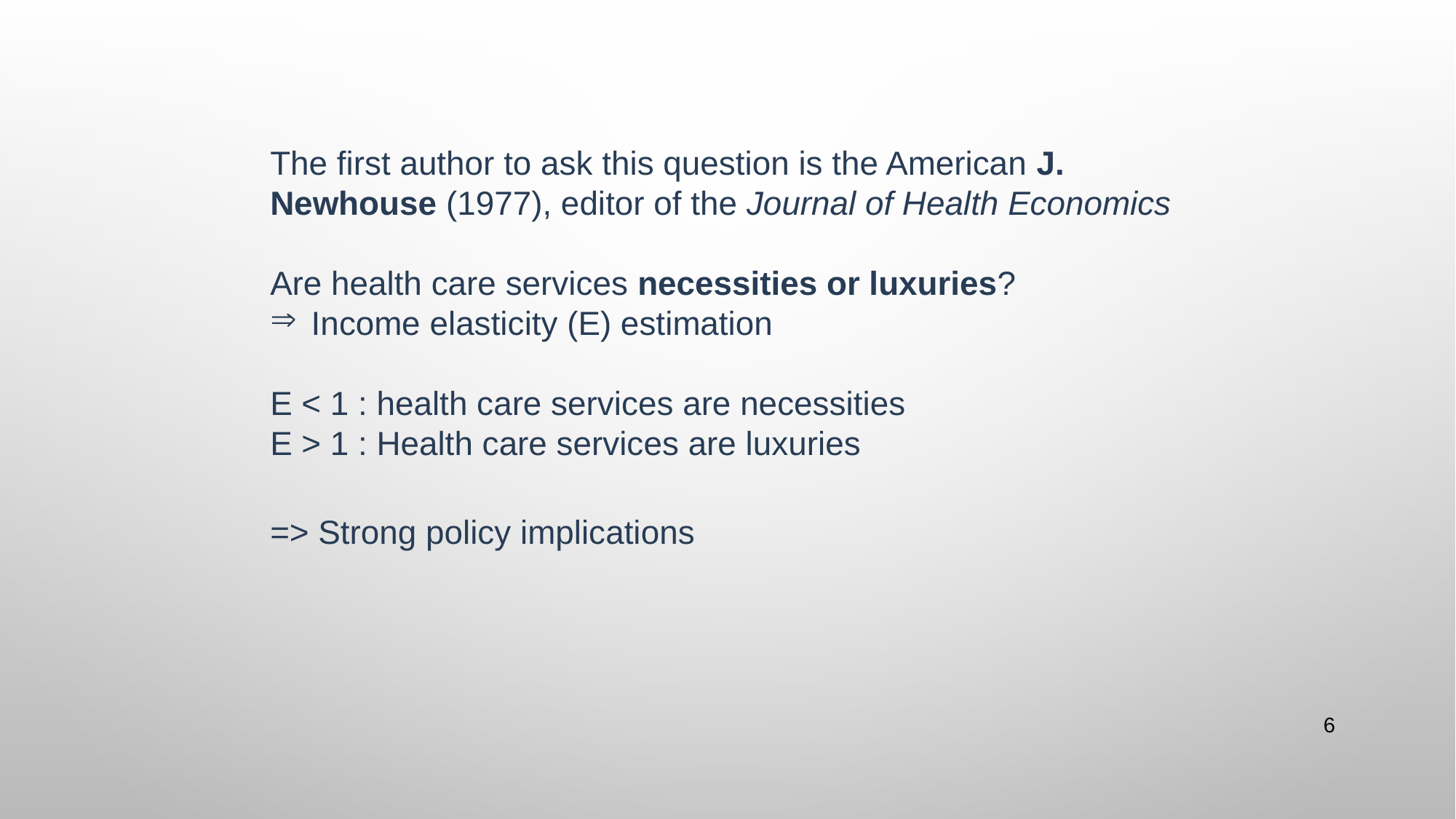

#
The first author to ask this question is the American J. Newhouse (1977), editor of the Journal of Health Economics

Are health care services necessities or luxuries?
Income elasticity (E) estimation

E < 1 : health care services are necessities
E > 1 : Health care services are luxuries

=> Strong policy implications
6